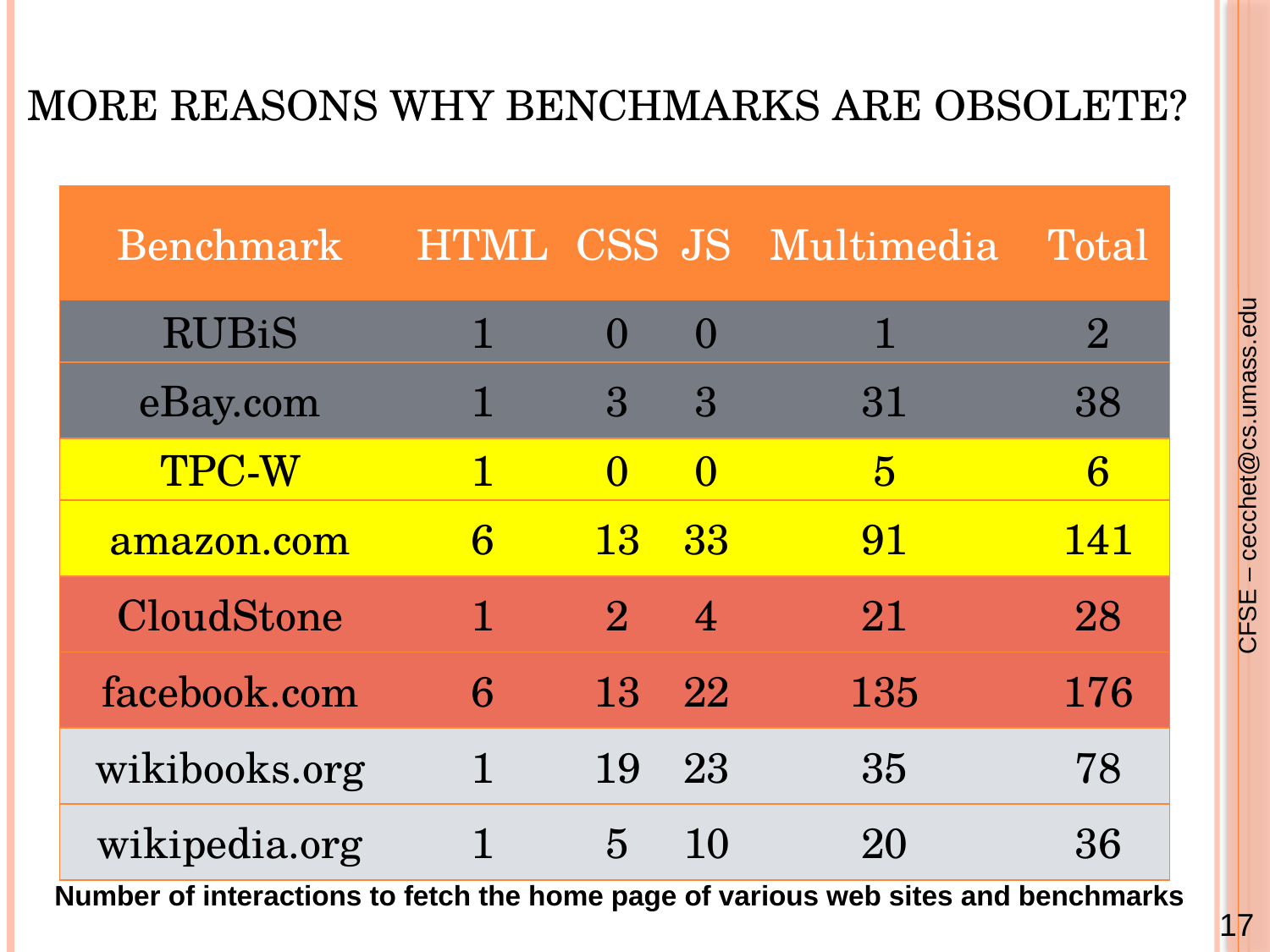

# More reasons why benchmarks are obsolete?
| Benchmark | HTML | CSS | JS | Multimedia | Total |
| --- | --- | --- | --- | --- | --- |
| RUBiS | 1 | 0 | 0 | 1 | 2 |
| eBay.com | 1 | 3 | 3 | 31 | 38 |
| TPC-W | 1 | 0 | 0 | 5 | 6 |
| amazon.com | 6 | 13 | 33 | 91 | 141 |
| CloudStone | 1 | 2 | 4 | 21 | 28 |
| facebook.com | 6 | 13 | 22 | 135 | 176 |
| wikibooks.org | 1 | 19 | 23 | 35 | 78 |
| wikipedia.org | 1 | 5 | 10 | 20 | 36 |

Number of interactions to fetch the home page of various web sites and benchmarks